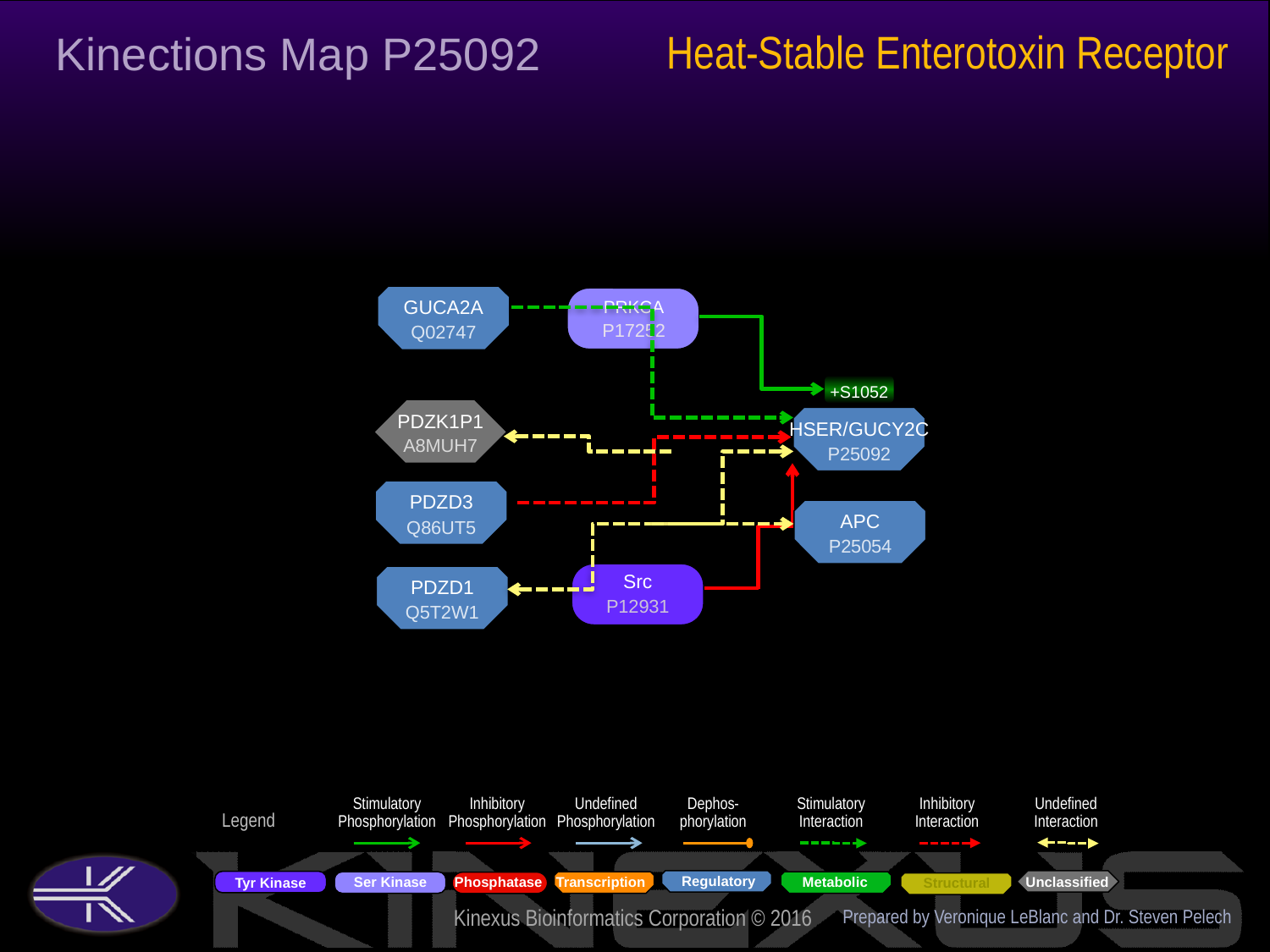

Heat-Stable Enterotoxin Receptor
Kinections Map P25092

GUCA2A
Q02747
PRKCA
P17252

+S1052

PDZK1P1
A8MUH7

HSER/GUCY2C
P25092

PDZD3
Q86UT5

APC
P25054
Src
P12931

PDZD1
Q5T2W1
Prepared by Veronique LeBlanc and Dr. Steven Pelech